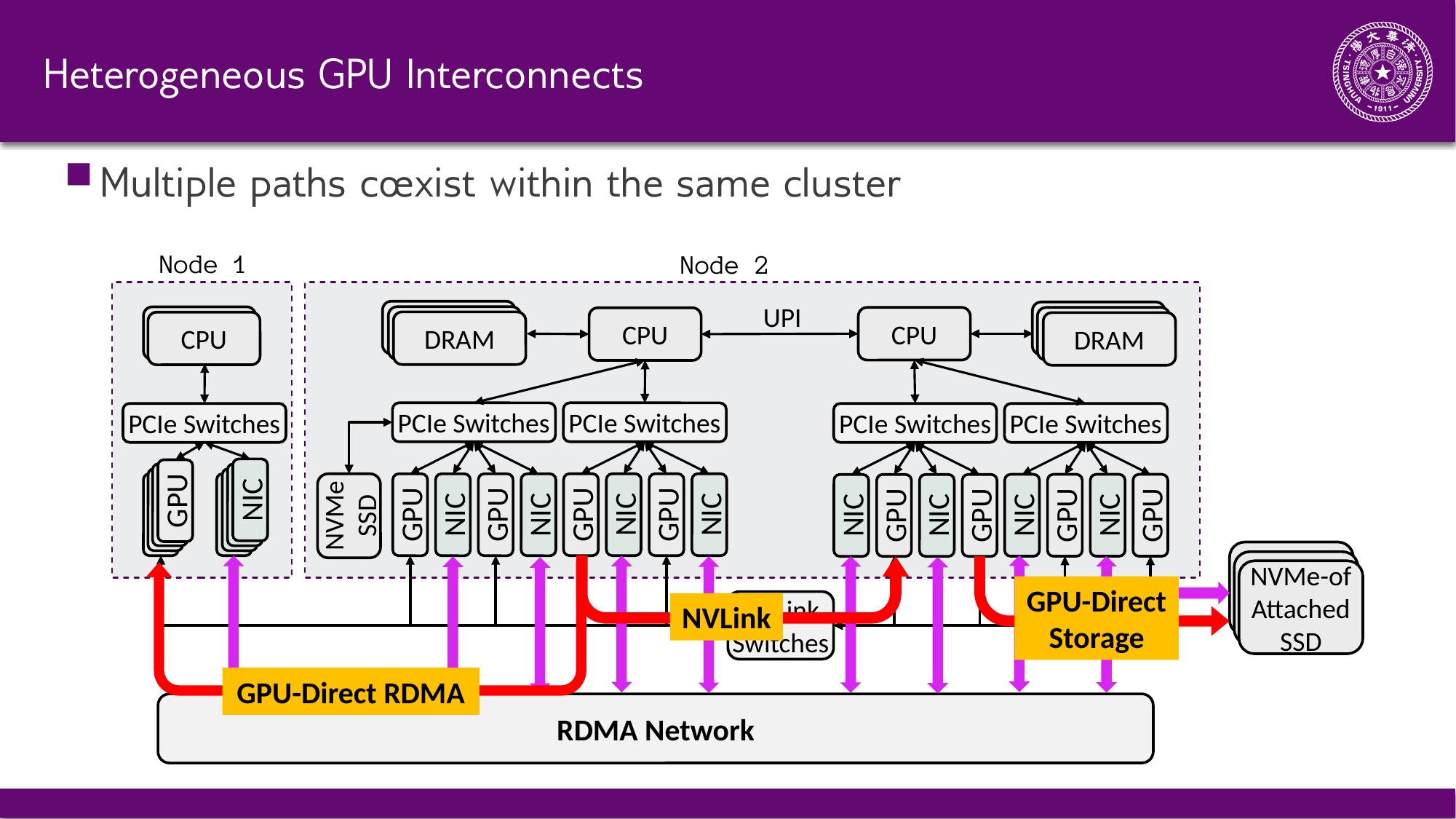

# Heterogeneous GPU Interconnects
Multiple paths coexist within the same cluster
Node 1
Node 2

UPI
DRAM
DRAM
DRAM
DRAM
DRAM
DRAM
CPU
CPU
CPU
CPU
PCIe Switches
PCIe Switches
PCIe Switches
PCIe Switches
PCIe Switches
GPU
NIC
GPU
NIC
GPU
NIC
GPU
NIC
NIC
GPU
NIC
GPU
NIC
GPU
NIC
GPU
NIC
GPU
NVMe SSD
GPU
NIC
NIC
GPU
NIC
GPU

DRAM
DRAM
NVMe-of Attached
SSD

GPU-Direct Storage
NVLink Switches
NVLink
GPU-Direct RDMA
RDMA Network